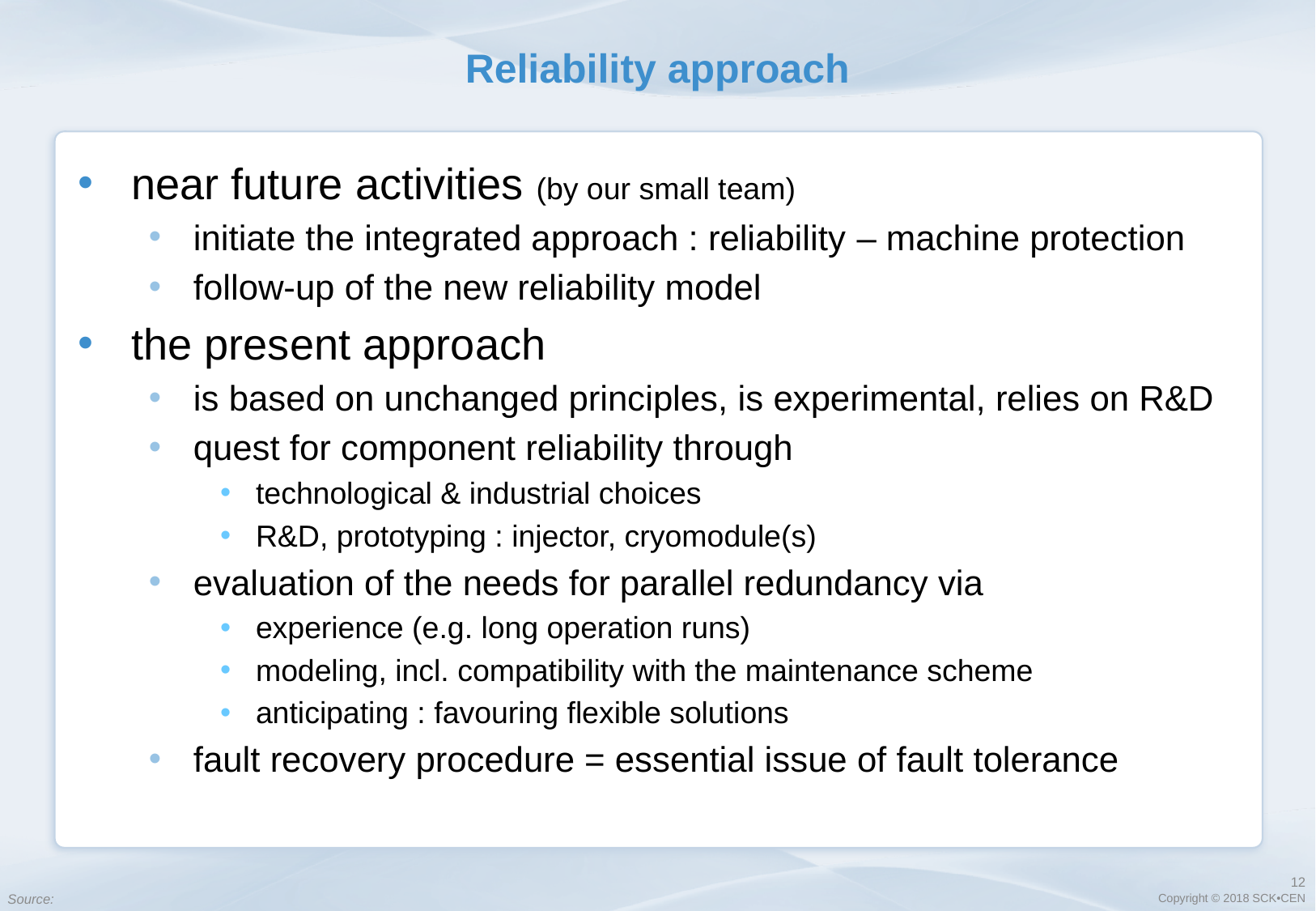

# Reliability approach
near future activities (by our small team)
initiate the integrated approach : reliability – machine protection
follow-up of the new reliability model
the present approach
is based on unchanged principles, is experimental, relies on R&D
quest for component reliability through
technological & industrial choices
R&D, prototyping : injector, cryomodule(s)
evaluation of the needs for parallel redundancy via
experience (e.g. long operation runs)
modeling, incl. compatibility with the maintenance scheme
anticipating : favouring flexible solutions
fault recovery procedure = essential issue of fault tolerance
Source: